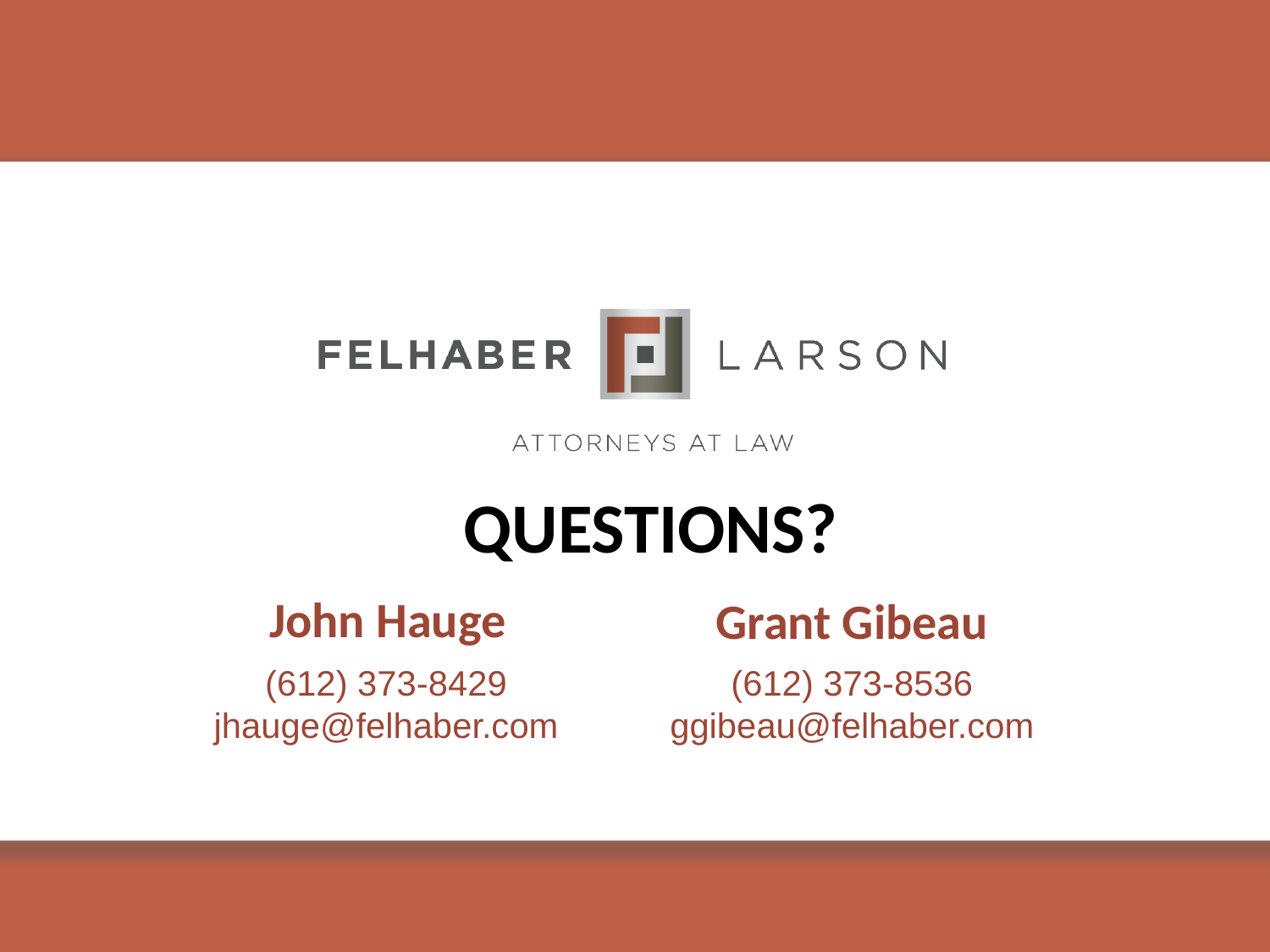

QUESTIONS?
John Hauge
Grant Gibeau
(612) 373-8429
jhauge@felhaber.com
(612) 373-8536
ggibeau@felhaber.com